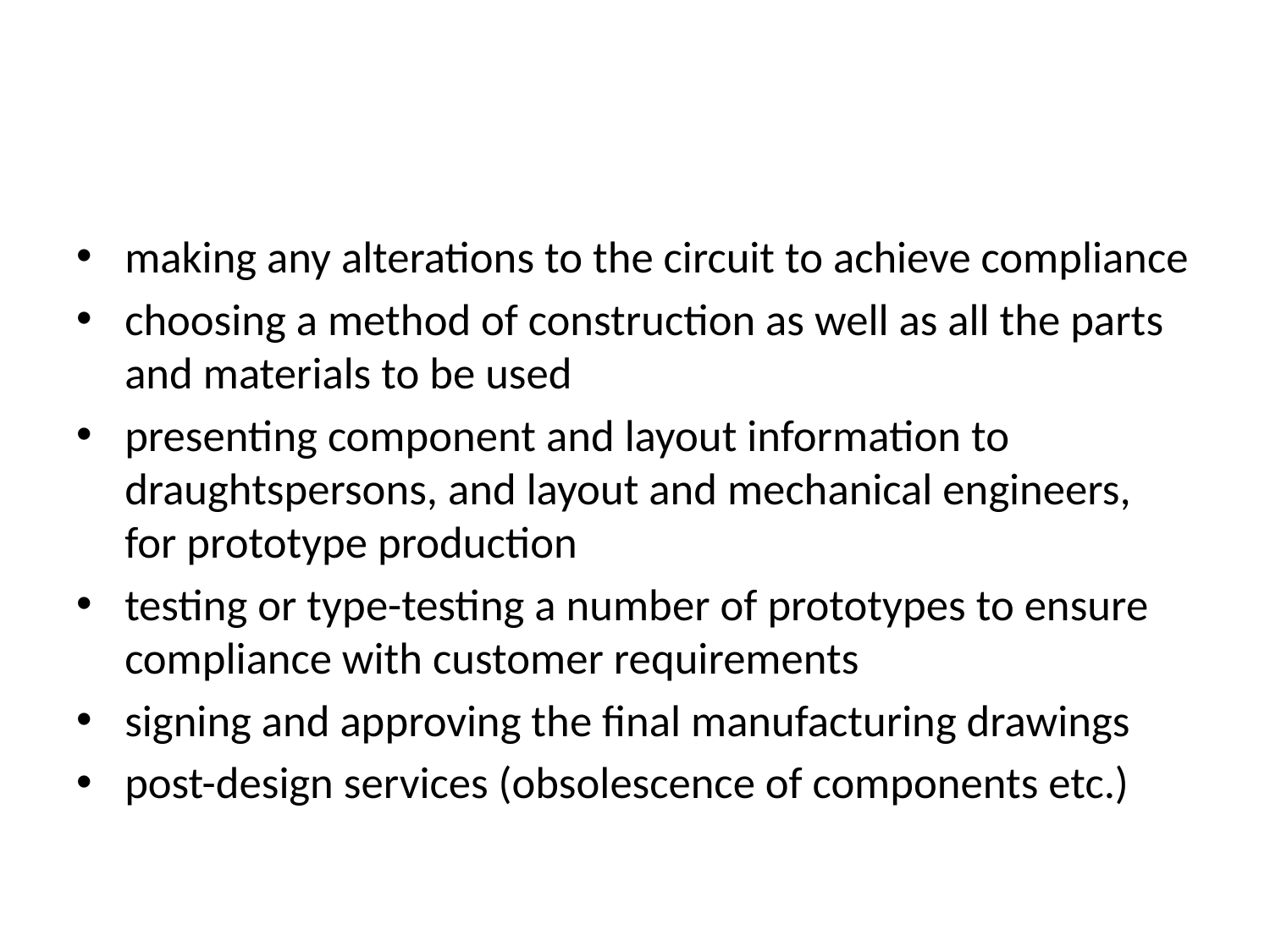

making any alterations to the circuit to achieve compliance
choosing a method of construction as well as all the parts and materials to be used
presenting component and layout information to draughtspersons, and layout and mechanical engineers, for prototype production
testing or type-testing a number of prototypes to ensure compliance with customer requirements
signing and approving the final manufacturing drawings
post-design services (obsolescence of components etc.)